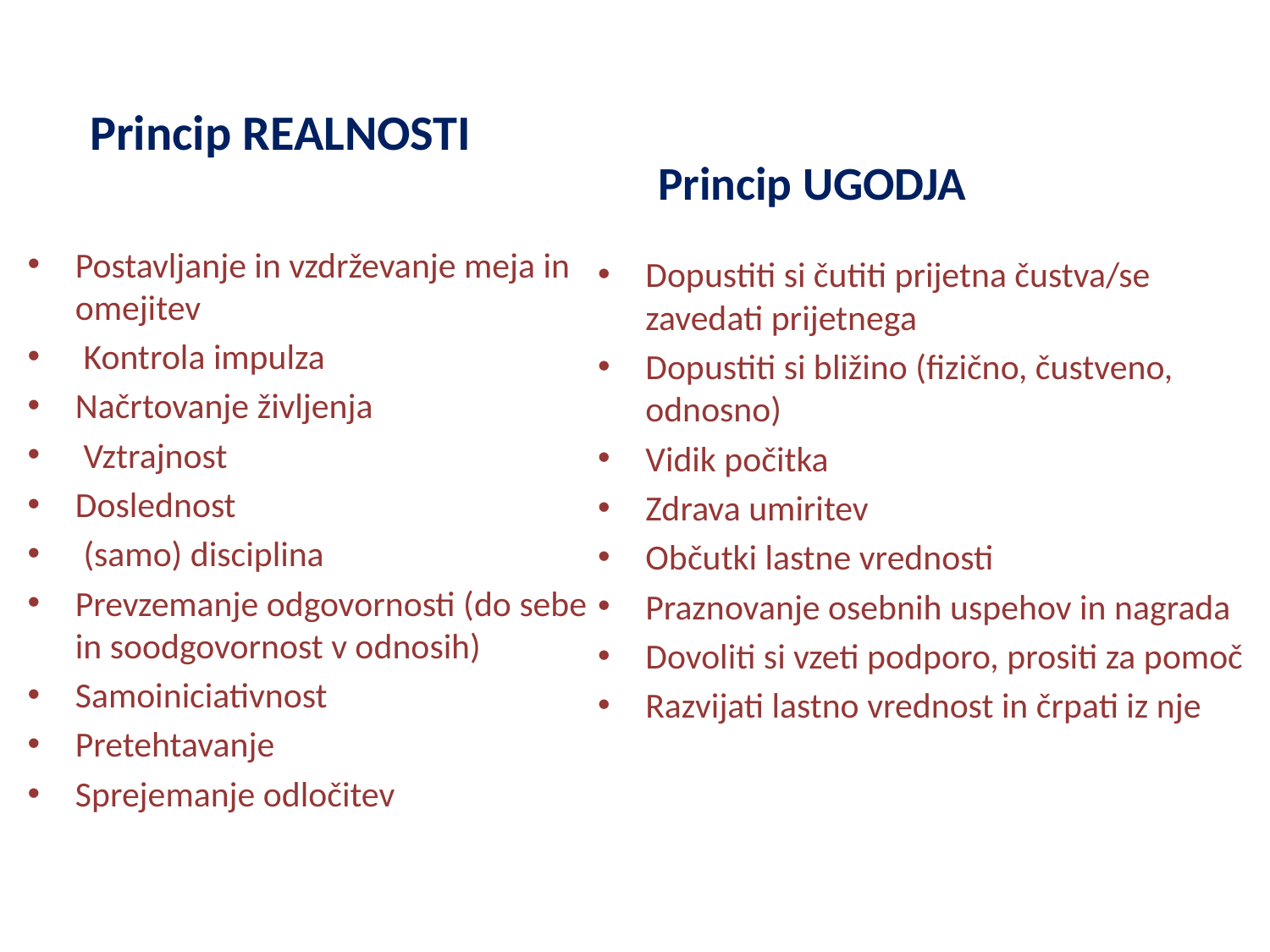

#

Princip UGODJA

Princip REALNOSTI

Postavljanje in vzdrževanje meja in omejitev
 Kontrola impulza
Načrtovanje življenja
 Vztrajnost
Doslednost
 (samo) disciplina
Prevzemanje odgovornosti (do sebe in soodgovornost v odnosih)
Samoiniciativnost
Pretehtavanje
Sprejemanje odločitev

Dopustiti si čutiti prijetna čustva/se zavedati prijetnega
Dopustiti si bližino (fizično, čustveno, odnosno)
Vidik počitka
Zdrava umiritev
Občutki lastne vrednosti
Praznovanje osebnih uspehov in nagrada
Dovoliti si vzeti podporo, prositi za pomoč
Razvijati lastno vrednost in črpati iz nje